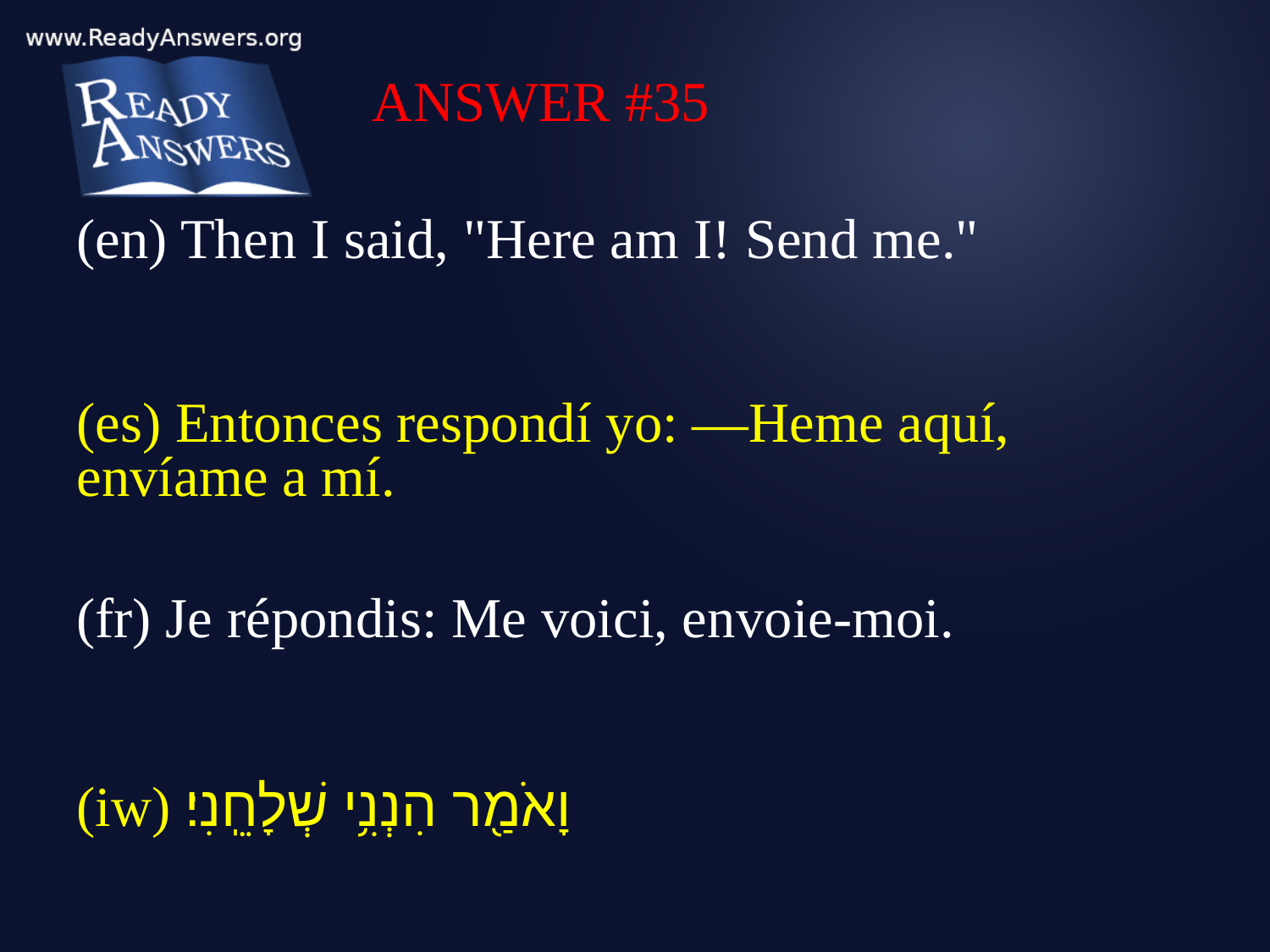

ANSWER #35
(en) Then I said, "Here am I! Send me."
(es) Entonces respondí yo: —Heme aquí, envíame a mí.
(fr) Je répondis: Me voici, envoie-moi.
(iw) וָאֹמַ֖ר הִנְנִ֥י שְׁלָחֵֽנִי׃